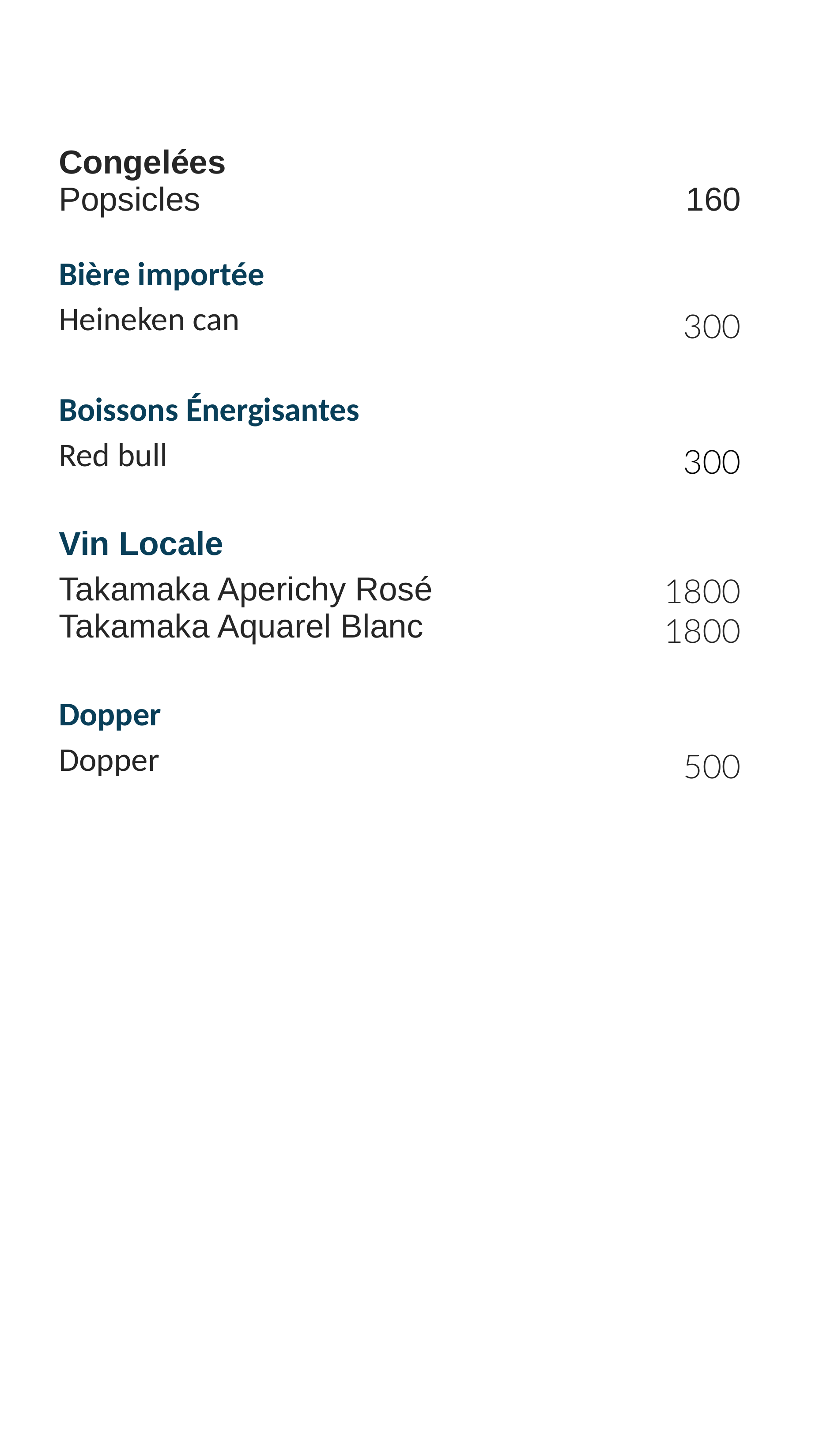

| Congelées Popsicles | 160 |
| --- | --- |
| Bière importée |  |
| Heineken can | 300 |
|  |  |
| Boissons Énergisantes |  |
| Red bull | 300 |
|  |  |
| Vin Locale |  |
| Takamaka Aperichy Rosé Takamaka Aquarel Blanc | 1800 1800 |
|  |  |
| Dopper |  |
| Dopper | 500 |
|  |  |
|  |  |
| --- | --- |